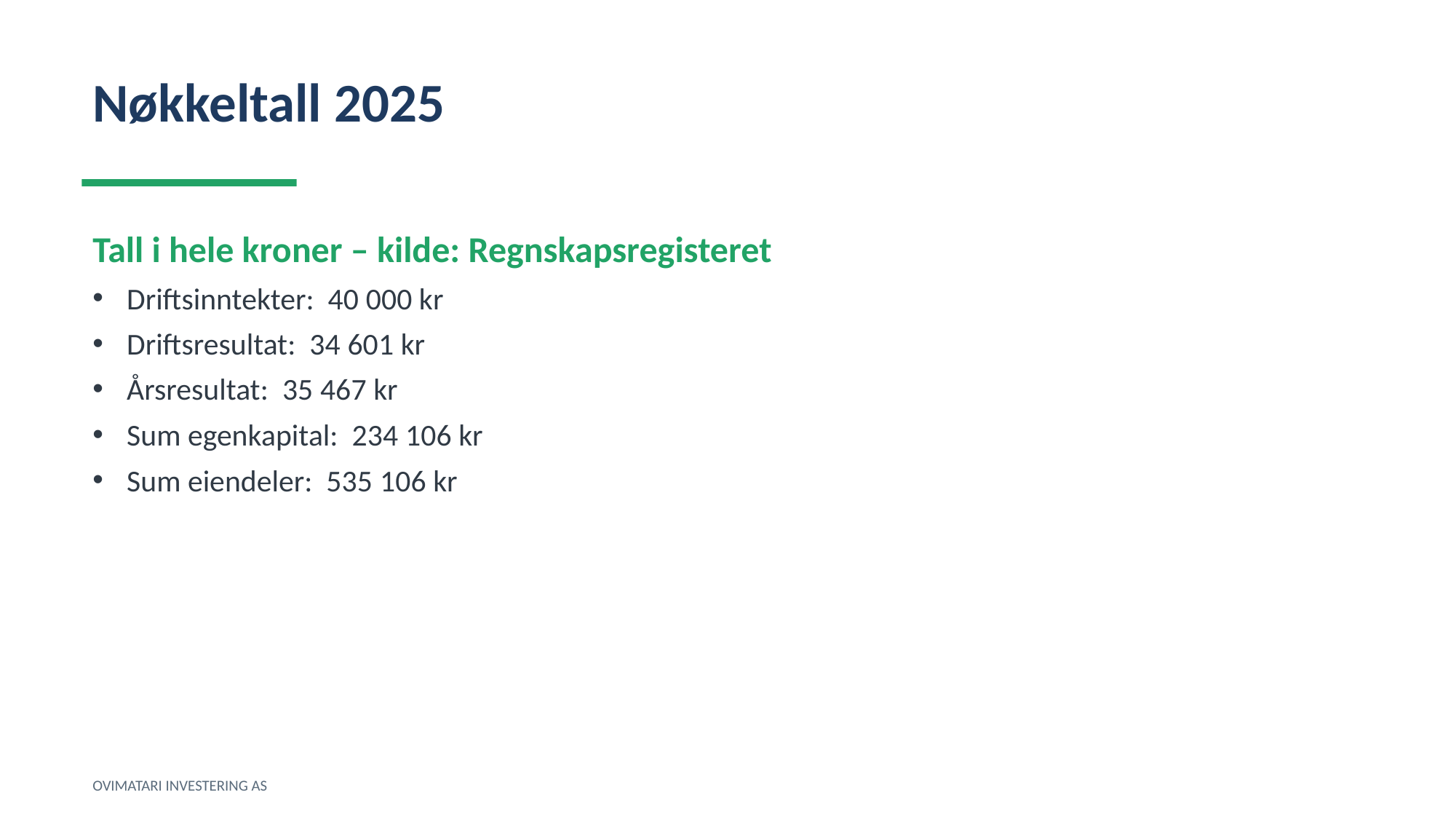

Nøkkeltall 2025

Tall i hele kroner – kilde: Regnskapsregisteret
Driftsinntekter:  40 000 kr
Driftsresultat:  34 601 kr
Årsresultat:  35 467 kr
Sum egenkapital:  234 106 kr
Sum eiendeler:  535 106 kr
OVIMATARI INVESTERING AS